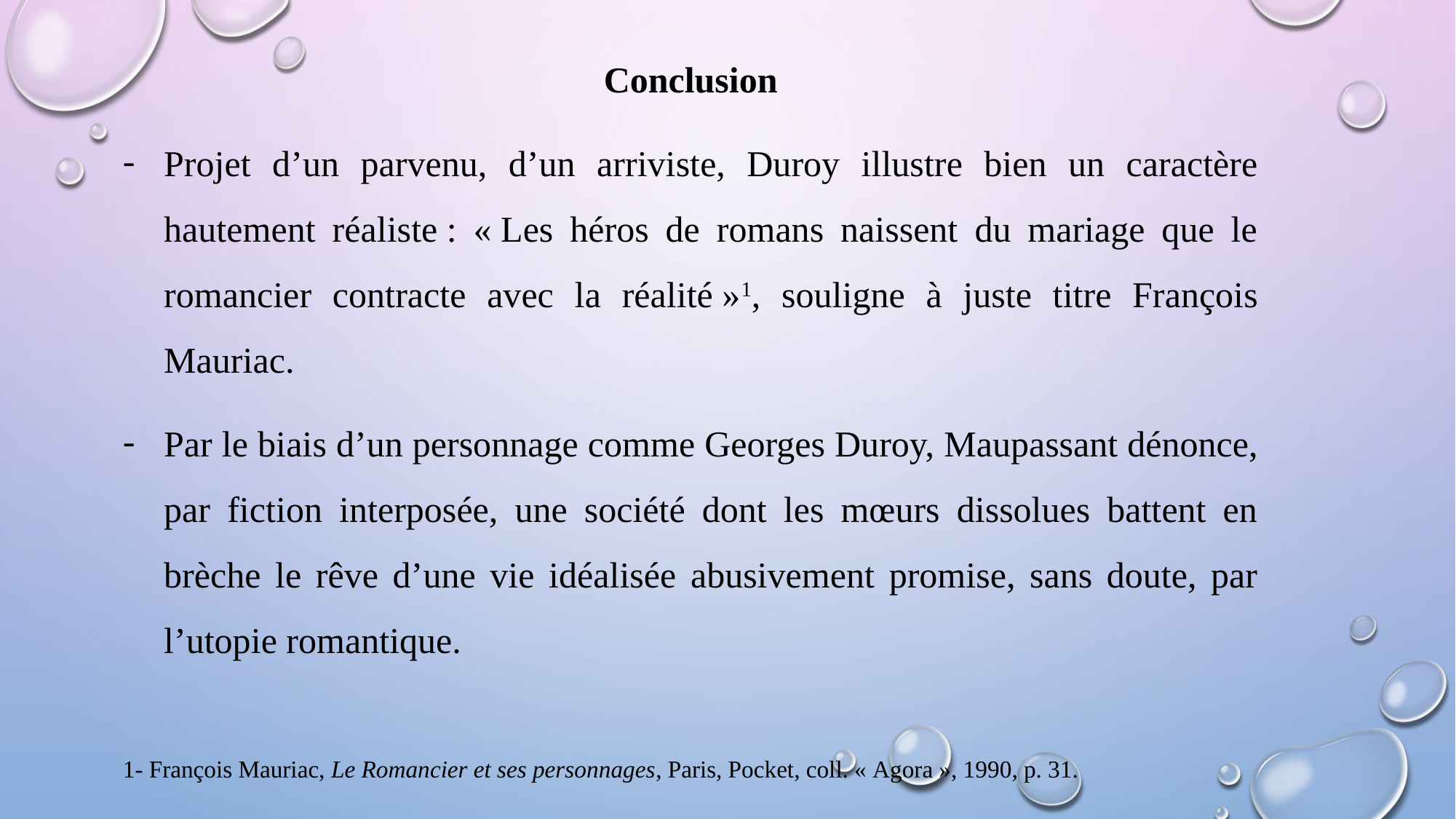

Conclusion
Projet d’un parvenu, d’un arriviste, Duroy illustre bien un caractère hautement réaliste : « Les héros de romans naissent du mariage que le romancier contracte avec la réalité »1, souligne à juste titre François Mauriac.
Par le biais d’un personnage comme Georges Duroy, Maupassant dénonce, par fiction interposée, une société dont les mœurs dissolues battent en brèche le rêve d’une vie idéalisée abusivement promise, sans doute, par l’utopie romantique.

1- François Mauriac, Le Romancier et ses personnages, Paris, Pocket, coll. « Agora », 1990, p. 31.